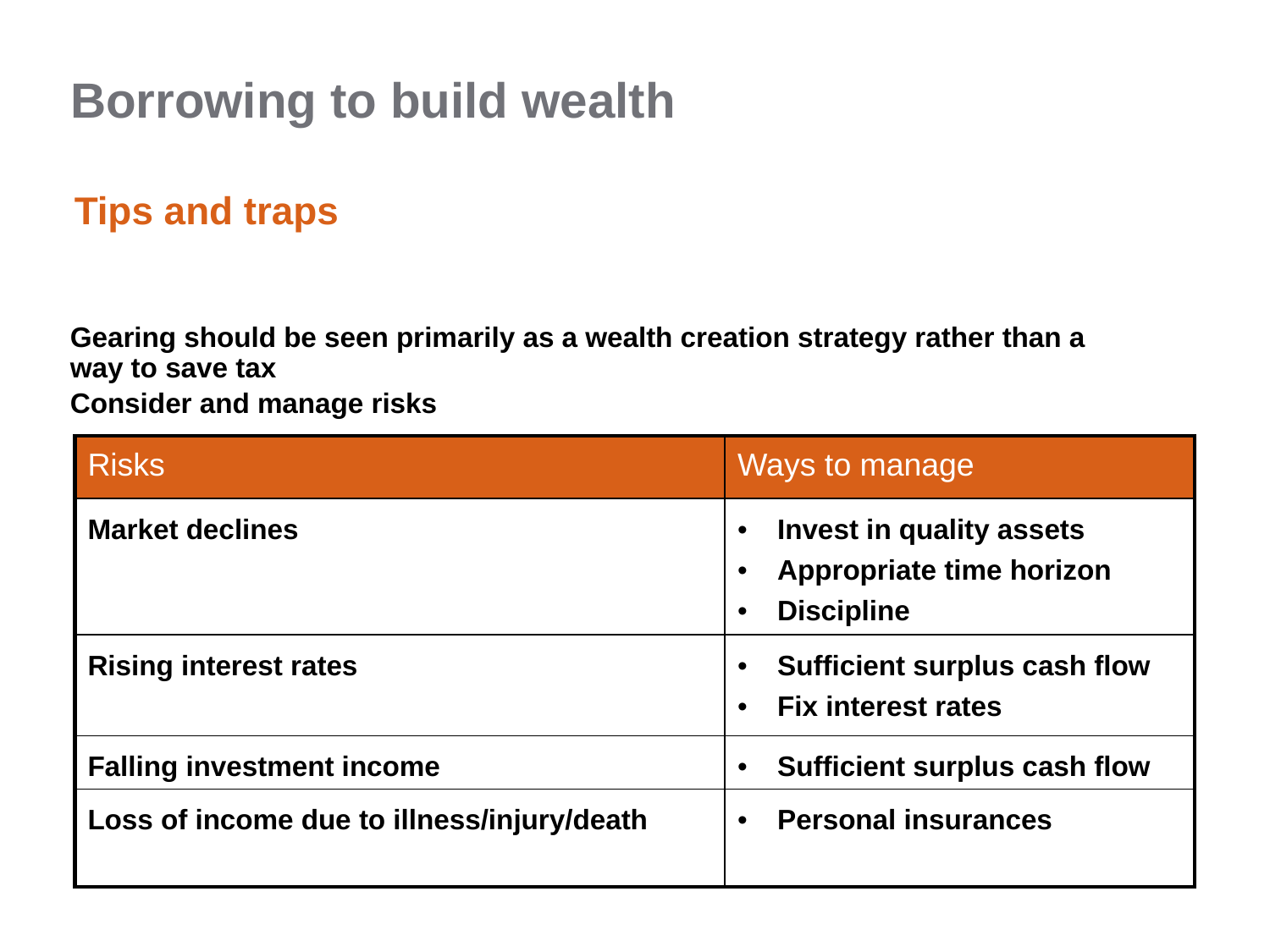

Borrowing to build wealth
Tips and traps
Gearing should be seen primarily as a wealth creation strategy rather than a way to save tax
Consider and manage risks
| Risks | Ways to manage |
| --- | --- |
| Market declines | Invest in quality assets Appropriate time horizon Discipline |
| Rising interest rates | Sufficient surplus cash flow Fix interest rates |
| Falling investment income | Sufficient surplus cash flow |
| Loss of income due to illness/injury/death | Personal insurances |